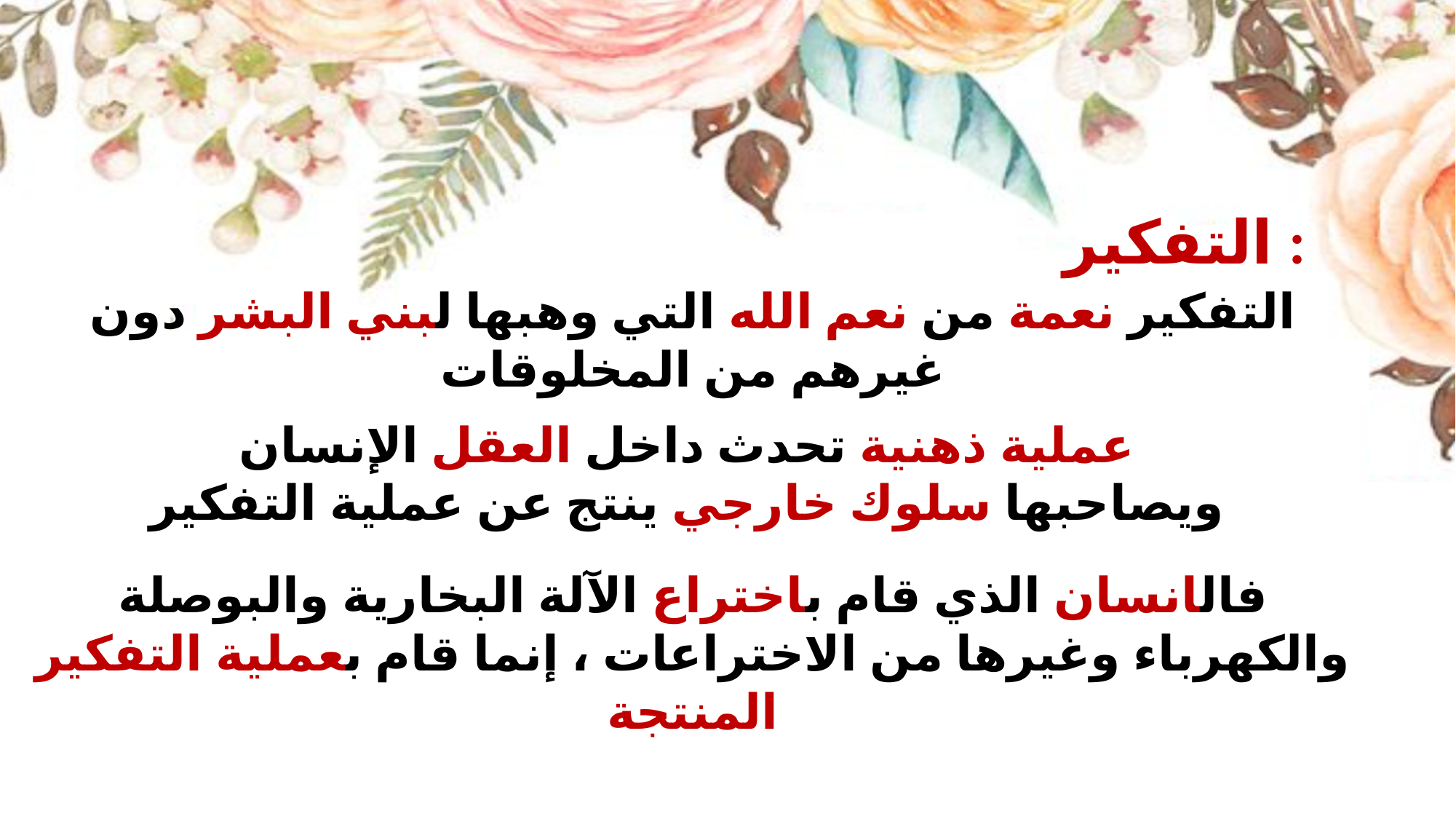

التفكير :
التفكير نعمة من نعم الله التي وهبها لبني البشر دون غيرهم من المخلوقات
عملية ذهنية تحدث داخل العقل الإنسان
ويصاحبها سلوك خارجي ينتج عن عملية التفكير
فالانسان الذي قام باختراع الآلة البخارية والبوصلة والكهرباء وغيرها من الاختراعات ، إنما قام بعملية التفكير المنتجة